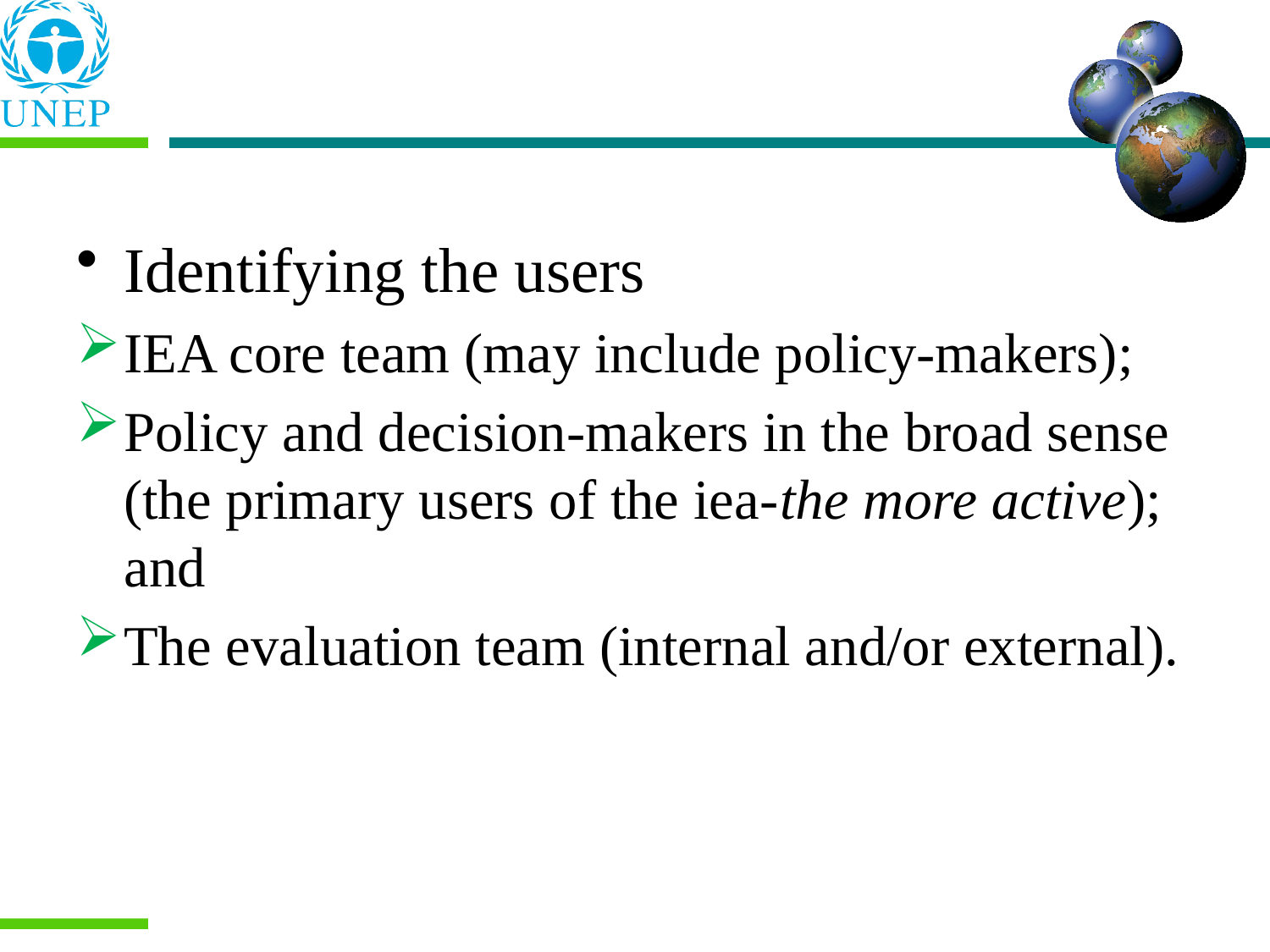

Identifying the users
IEA core team (may include policy-makers);
Policy and decision-makers in the broad sense (the primary users of the iea-the more active); and
The evaluation team (internal and/or external).